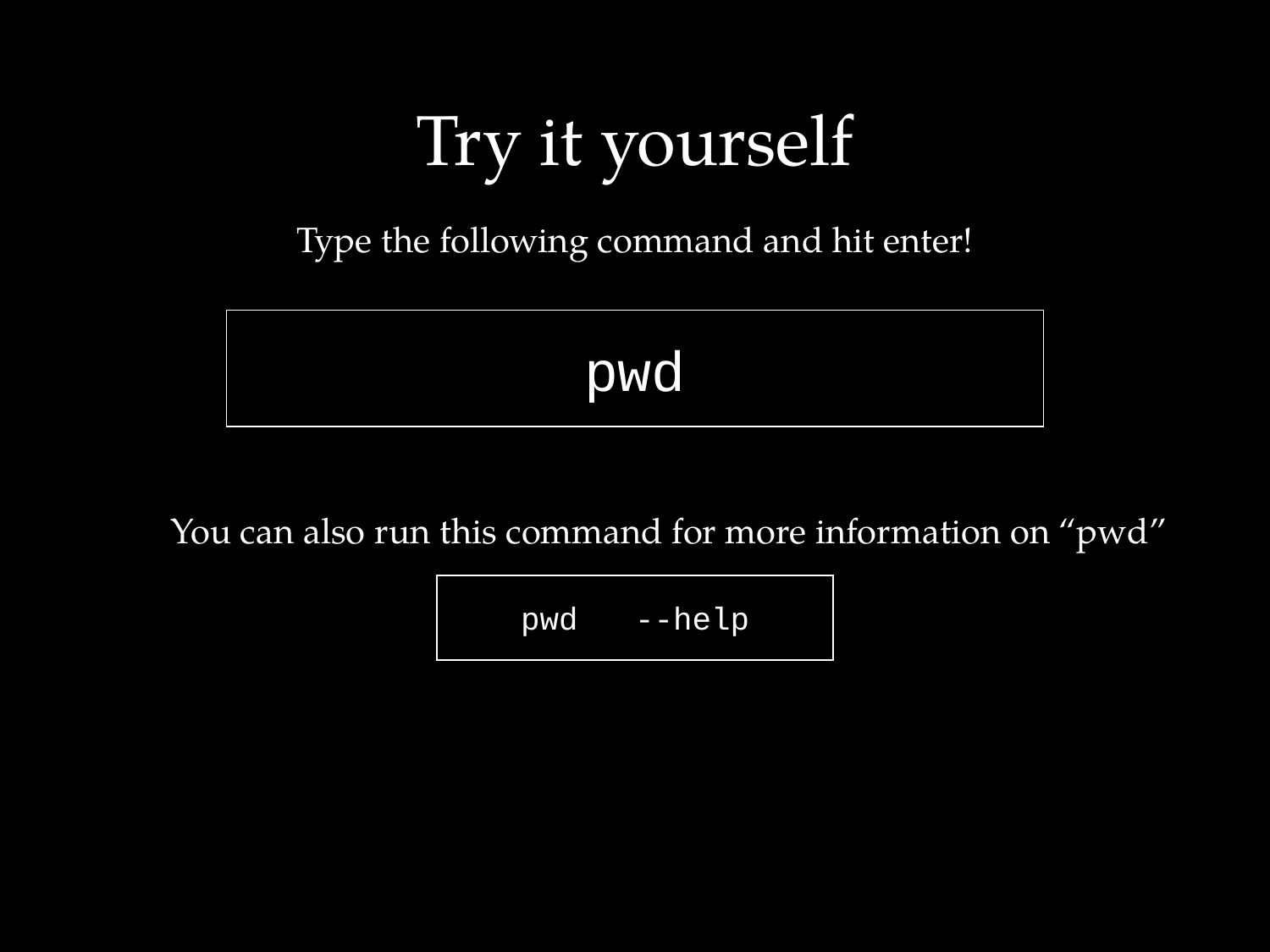

# Try it yourself
Type the following command and hit enter!
pwd
You can also run this command for more information on “pwd”
pwd   --help